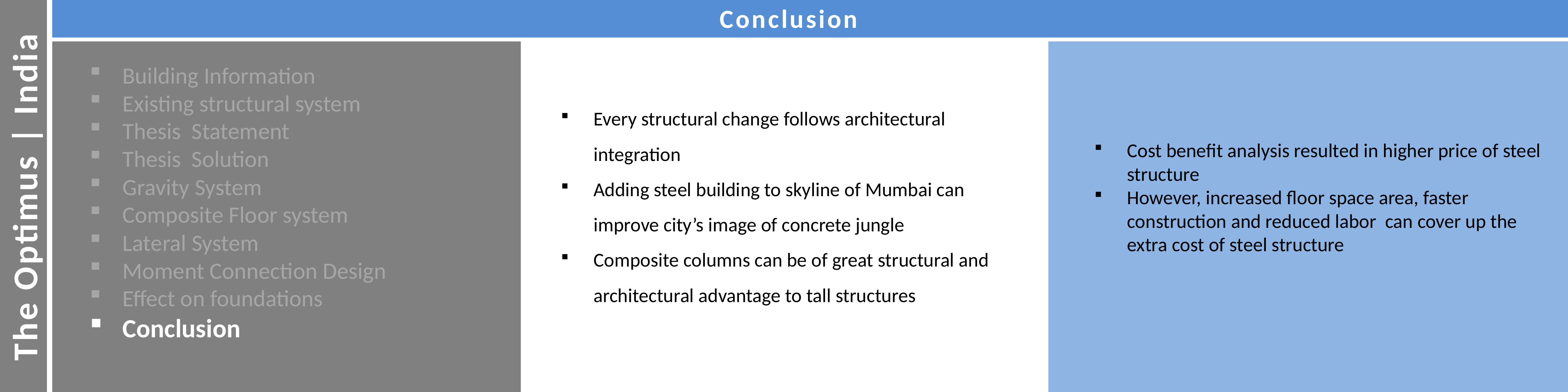

Conclusion

Building Information
Existing structural system
Thesis  Statement
Thesis  Solution
Gravity System
Composite Floor system
Lateral System
Moment Connection Design
Effect on foundations
Conclusion

Every structural change follows architectural integration
Adding steel building to skyline of Mumbai can improve city’s image of concrete jungle
Composite columns can be of great structural and architectural advantage to tall structures
Cost benefit analysis resulted in higher price of steel structure
However, increased floor space area, faster construction and reduced labor  can cover up the extra cost of steel structure
Architecture
Facades
The Optimus | India